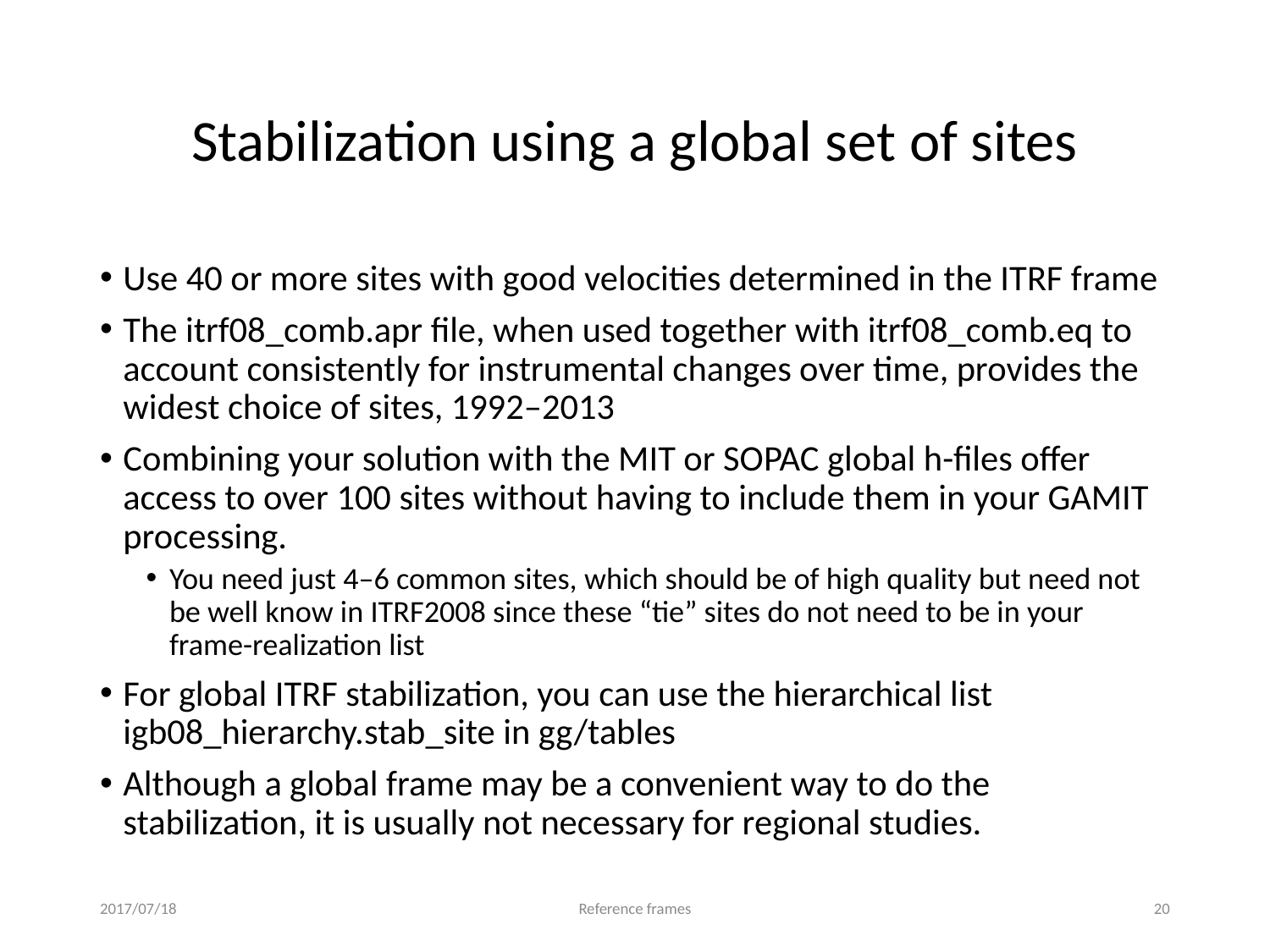

# Stabilization using a global set of sites
Use 40 or more sites with good velocities determined in the ITRF frame
The itrf08_comb.apr file, when used together with itrf08_comb.eq to account consistently for instrumental changes over time, provides the widest choice of sites, 1992–2013
Combining your solution with the MIT or SOPAC global h-files offer access to over 100 sites without having to include them in your GAMIT processing.
You need just 4–6 common sites, which should be of high quality but need not be well know in ITRF2008 since these “tie” sites do not need to be in your frame-realization list
For global ITRF stabilization, you can use the hierarchical list igb08_hierarchy.stab_site in gg/tables
Although a global frame may be a convenient way to do the stabilization, it is usually not necessary for regional studies.
2017/07/18
Reference frames
20